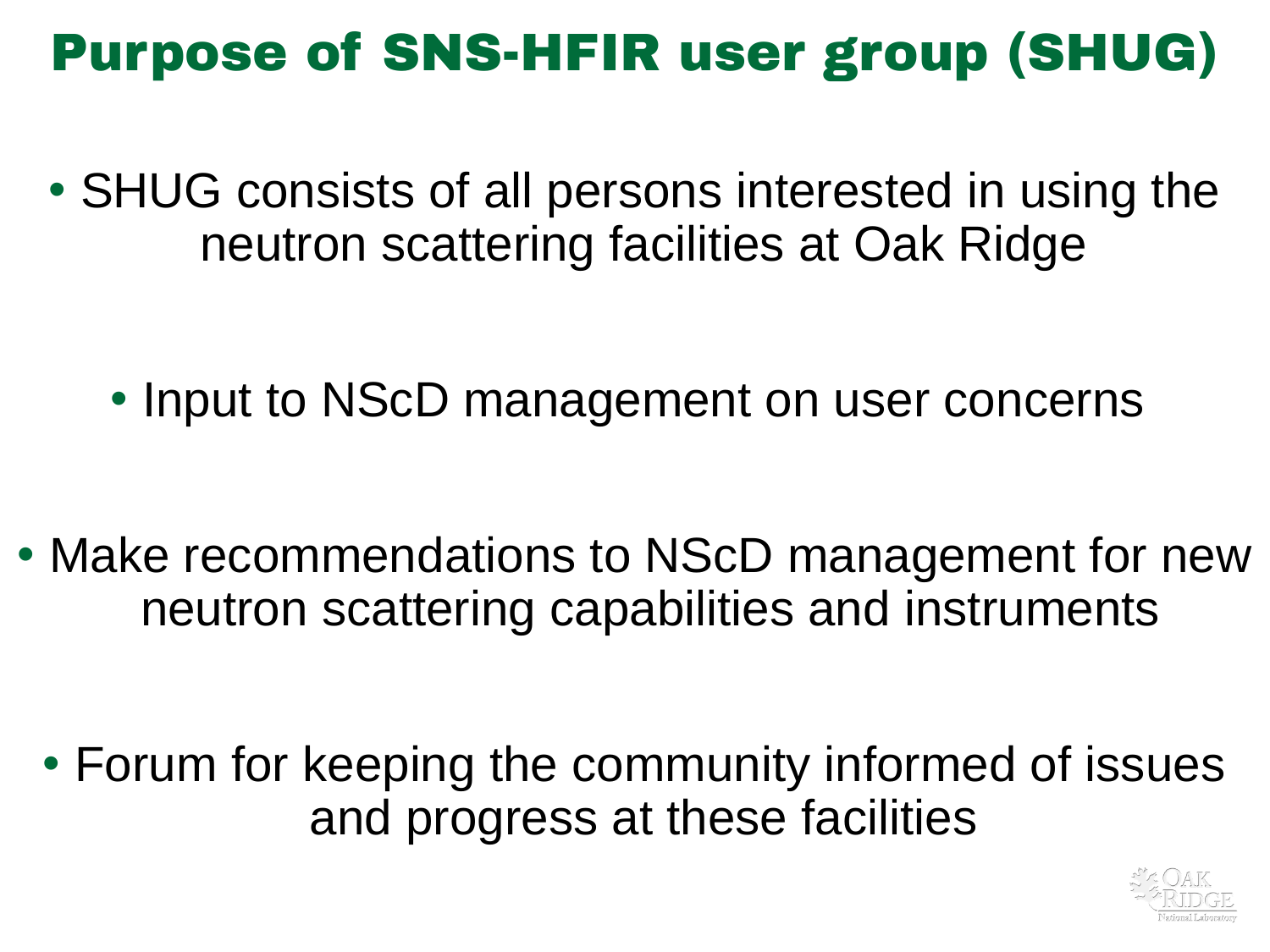

# Purpose of SNS-HFIR user group (SHUG)
SHUG consists of all persons interested in using the neutron scattering facilities at Oak Ridge

Input to NScD management on user concerns

Make recommendations to NScD management for new neutron scattering capabilities and instruments

Forum for keeping the community informed of issues and progress at these facilities